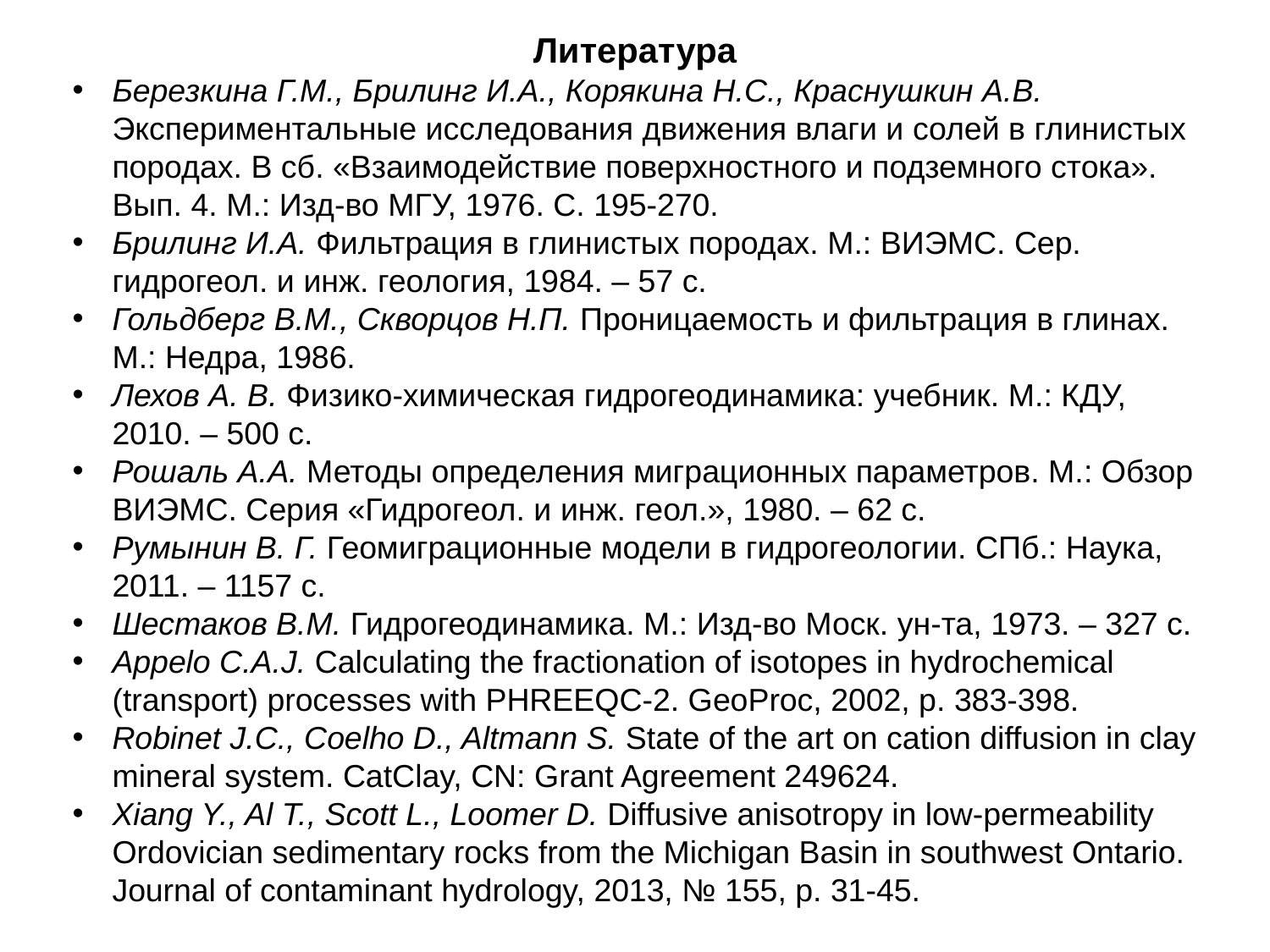

Литература
Березкина Г.М., Брилинг И.А., Корякина Н.С., Краснушкин А.В. Экспериментальные исследования движения влаги и солей в глинистых породах. В сб. «Взаимодействие поверхностного и подземного стока». Вып. 4. М.: Изд-во МГУ, 1976. С. 195-270.
Брилинг И.А. Фильтрация в глинистых породах. М.: ВИЭМС. Сер. гидрогеол. и инж. геология, 1984. – 57 с.
Гольдберг В.М., Скворцов Н.П. Проницаемость и фильтрация в глинах. М.: Недра, 1986.
Лехов А. В. Физико-химическая гидрогеодинамика: учебник. М.: КДУ, 2010. – 500 с.
Рошаль А.А. Методы определения миграционных параметров. М.: Обзор ВИЭМС. Серия «Гидрогеол. и инж. геол.», 1980. – 62 с.
Румынин В. Г. Геомиграционные модели в гидрогеологии. СПб.: Наука, 2011. – 1157 с.
Шестаков В.М. Гидрогеодинамика. М.: Изд-во Моск. ун-та, 1973. – 327 с.
Appelo C.A.J. Calculating the fractionation of isotopes in hydrochemical (transport) processes with PHREEQC-2. GeoProc, 2002, p. 383-398.
Robinet J.C., Coelho D., Altmann S. State of the art on cation diffusion in clay mineral system. CatClay, CN: Grant Agreement 249624.
Xiang Y., Al T., Scott L., Loomer D. Diffusive anisotropy in low-permeability Ordovician sedimentary rocks from the Michigan Basin in southwest Ontario. Journal of contaminant hydrology, 2013, № 155, p. 31-45.